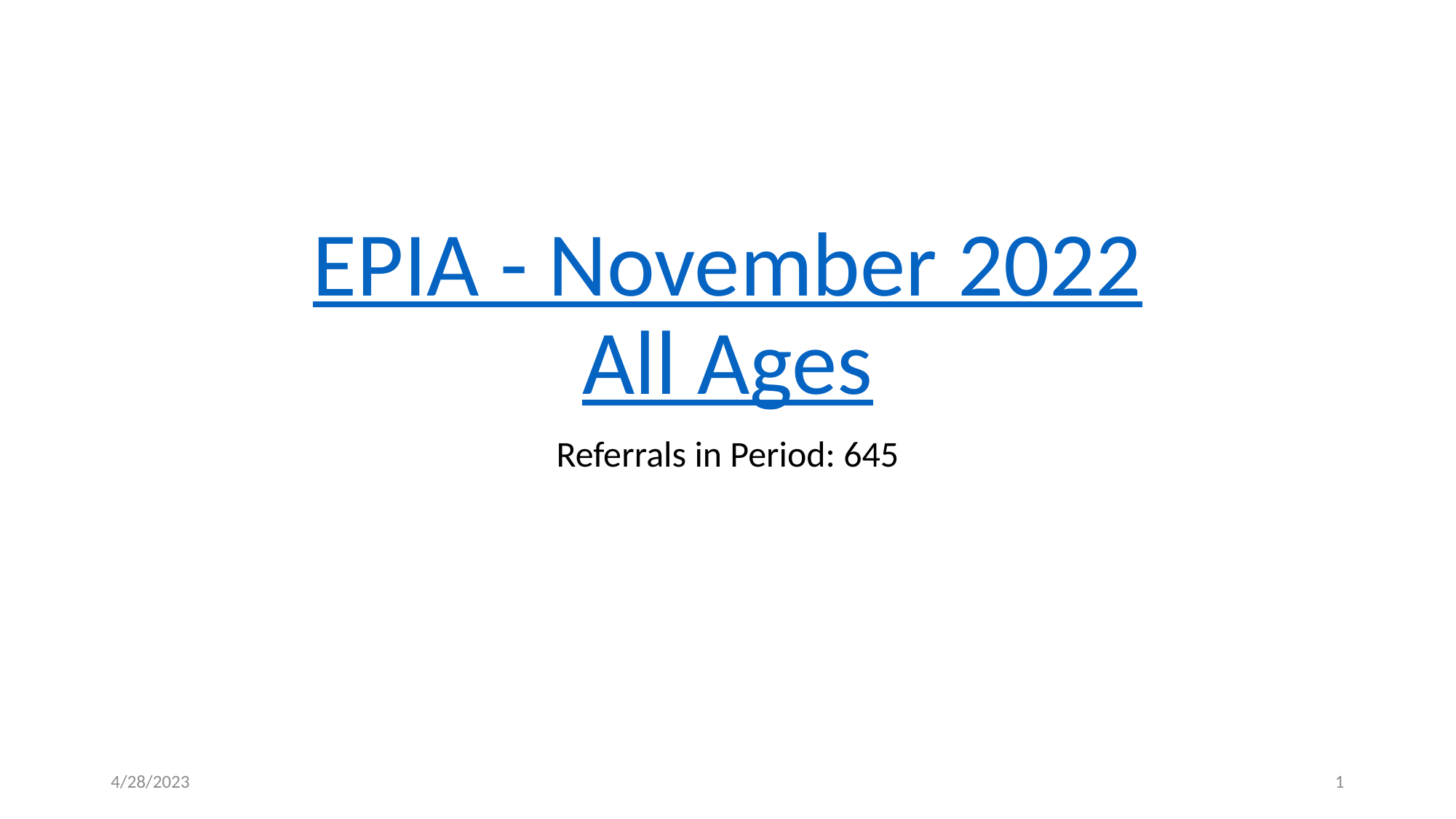

# EPIA - November 2022 All Ages
Referrals in Period: 645
4/28/2023
1